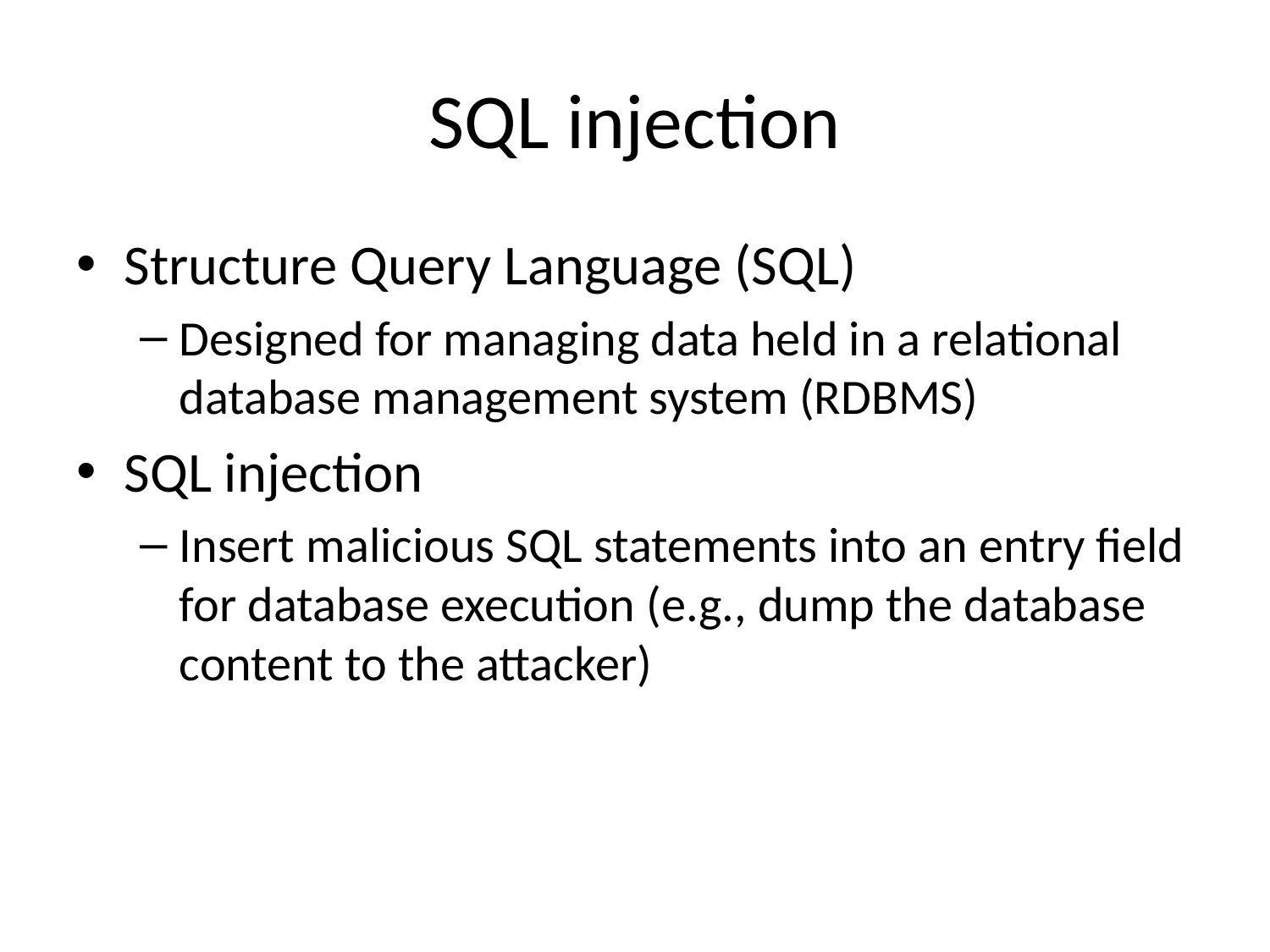

# SQL injection
Structure Query Language (SQL)
Designed for managing data held in a relational database management system (RDBMS)
SQL injection
Insert malicious SQL statements into an entry field for database execution (e.g., dump the database content to the attacker)